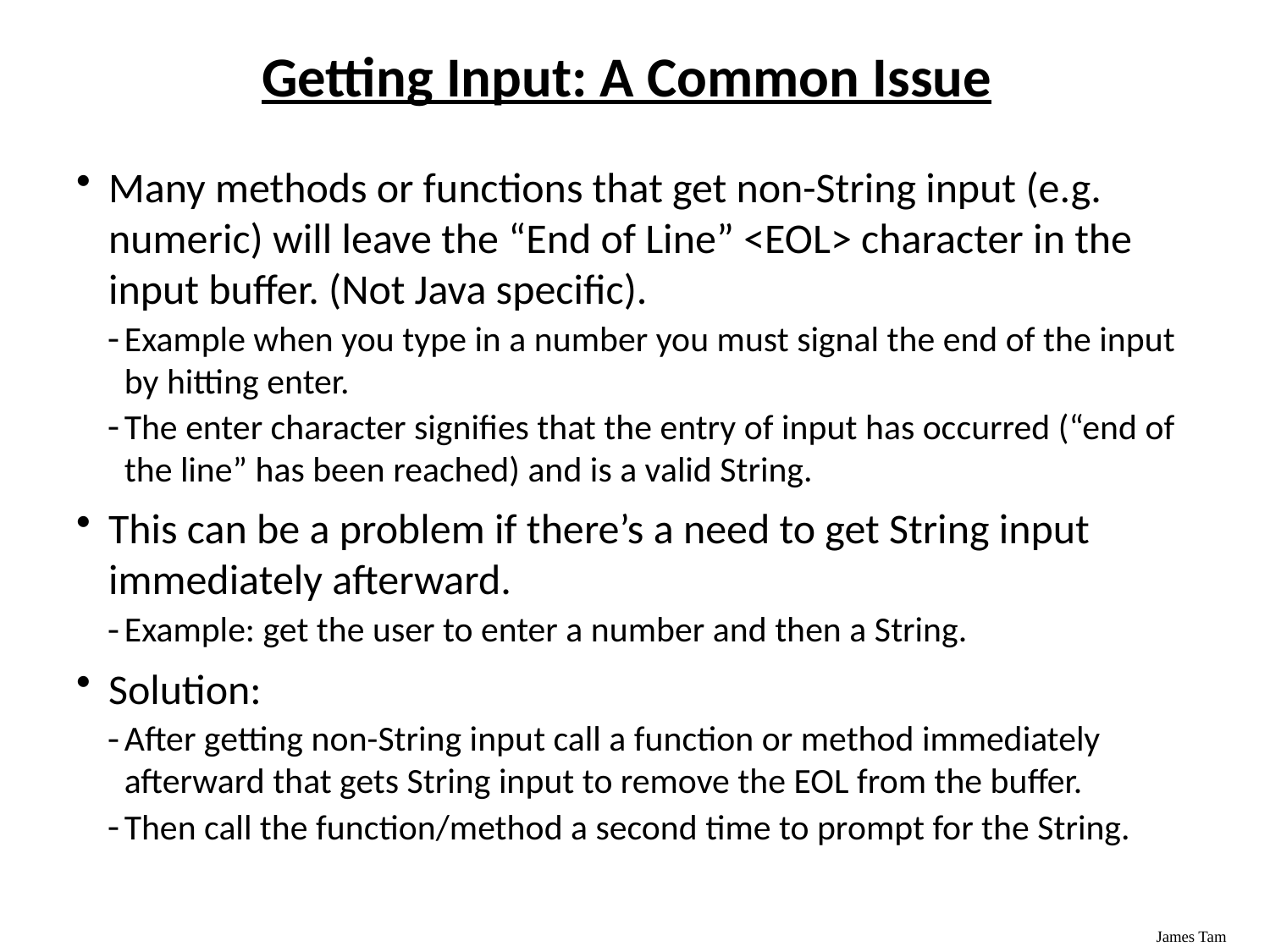

# Getting Input: A Common Issue
Many methods or functions that get non-String input (e.g. numeric) will leave the “End of Line” <EOL> character in the input buffer. (Not Java specific).
Example when you type in a number you must signal the end of the input by hitting enter.
The enter character signifies that the entry of input has occurred (“end of the line” has been reached) and is a valid String.
This can be a problem if there’s a need to get String input immediately afterward.
Example: get the user to enter a number and then a String.
Solution:
After getting non-String input call a function or method immediately afterward that gets String input to remove the EOL from the buffer.
Then call the function/method a second time to prompt for the String.